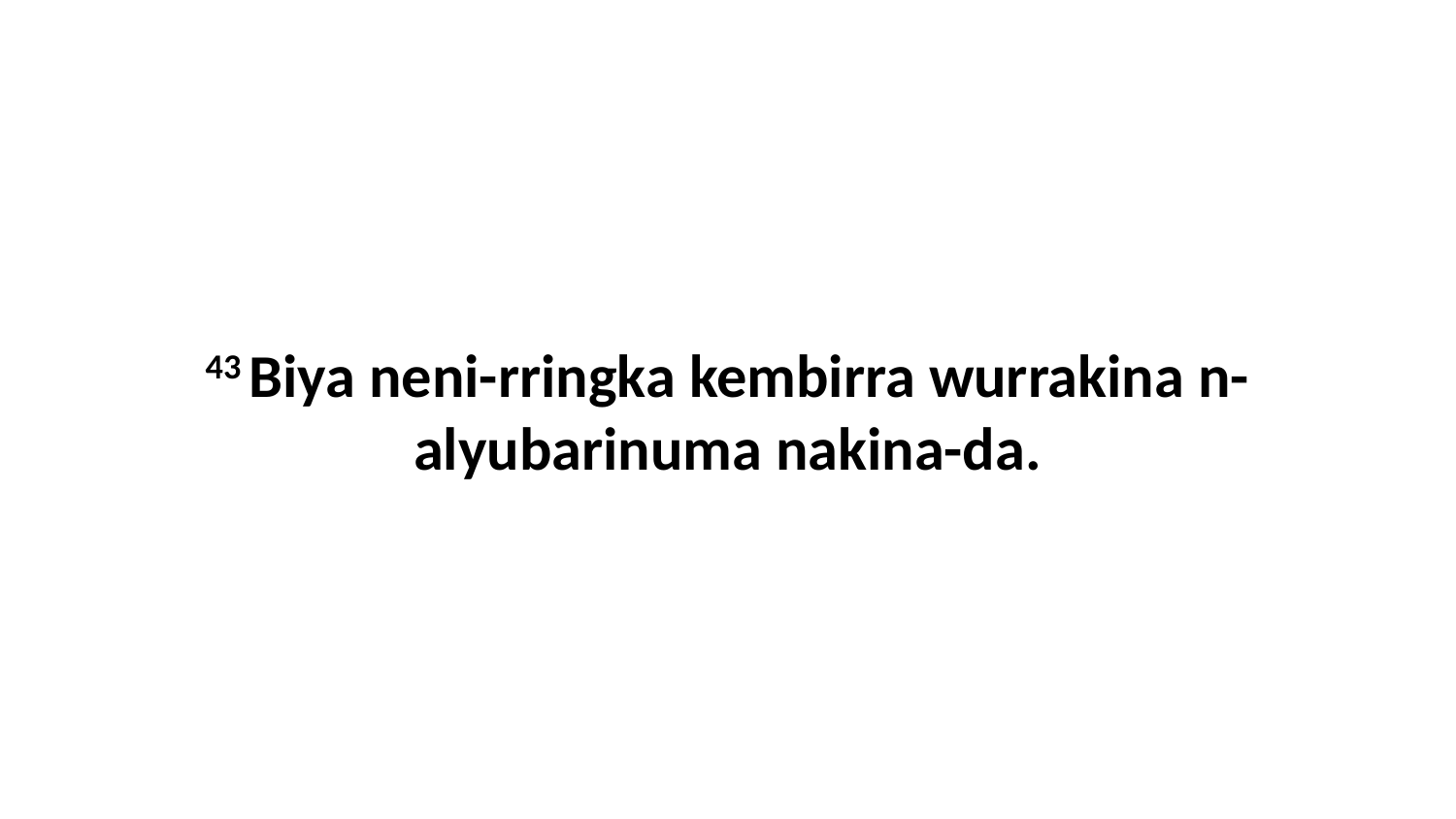

43 Biya neni-rringka kembirra wurrakina n-alyubarinuma nakina-da.